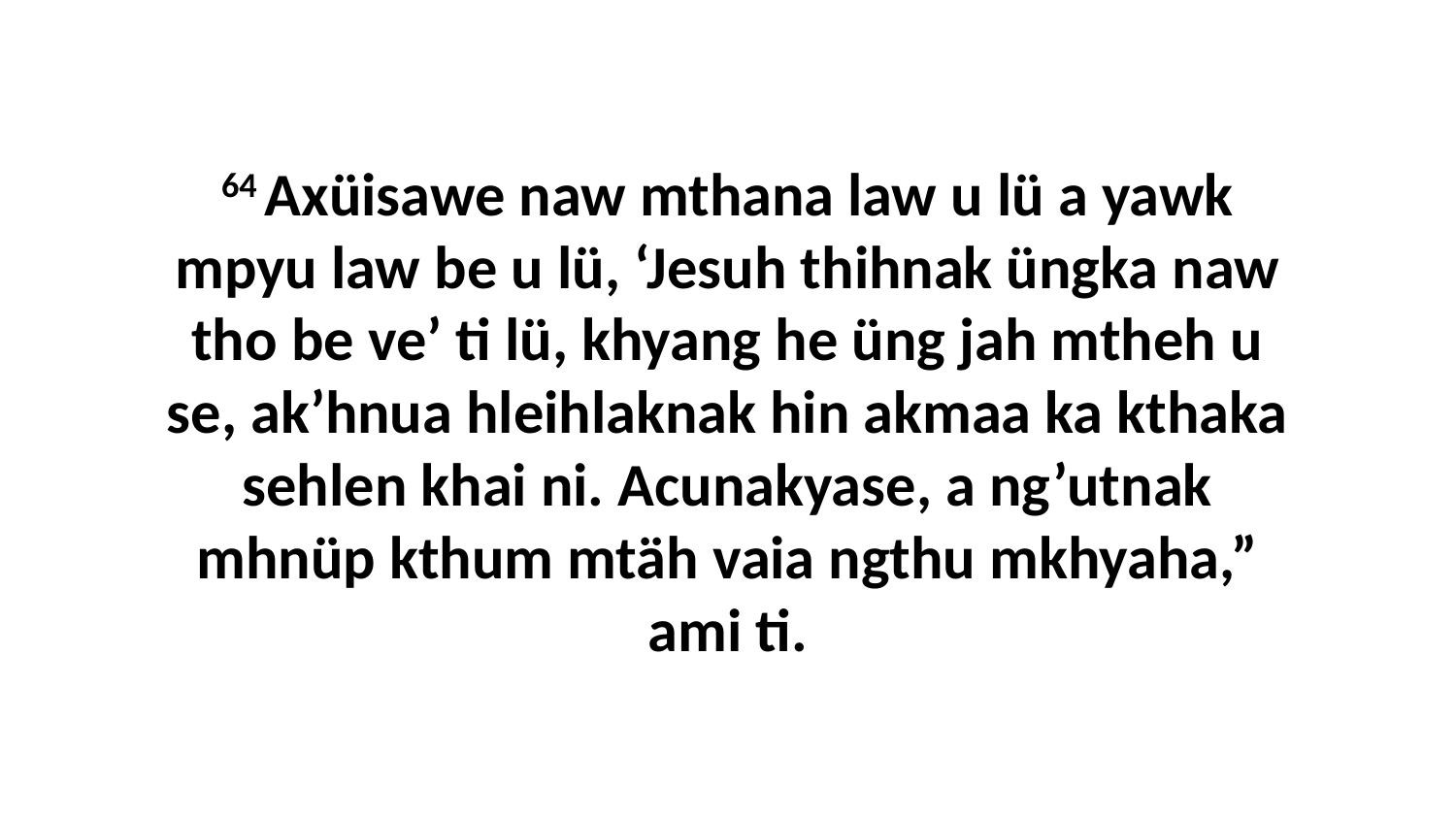

64 Axüisawe naw mthana law u lü a yawk mpyu law be u lü, ‘Jesuh thihnak üngka naw tho be ve’ ti lü, khyang he üng jah mtheh u se, ak’hnua hleihlaknak hin akmaa ka kthaka sehlen khai ni. Acunakyase, a ng’utnak mhnüp kthum mtäh vaia ngthu mkhyaha,” ami ti.